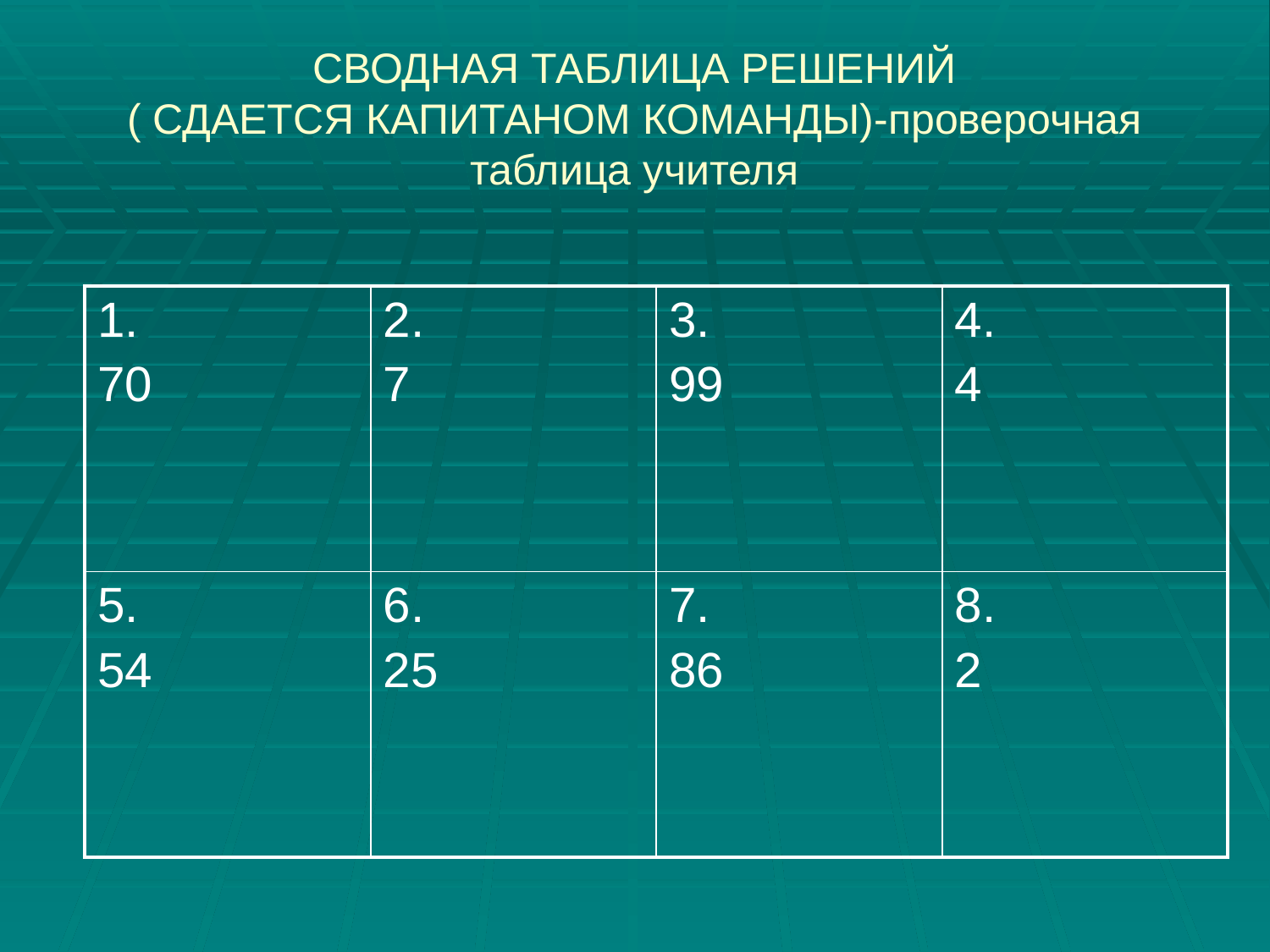

# СВОДНАЯ ТАБЛИЦА РЕШЕНИЙ ( СДАЕТСЯ КАПИТАНОМ КОМАНДЫ)-проверочная таблица учителя
| 1. 70 | 2. 7 | 3. 99 | 4. 4 |
| --- | --- | --- | --- |
| 5. 54 | 6. 25 | 7. 86 | 8. 2 |